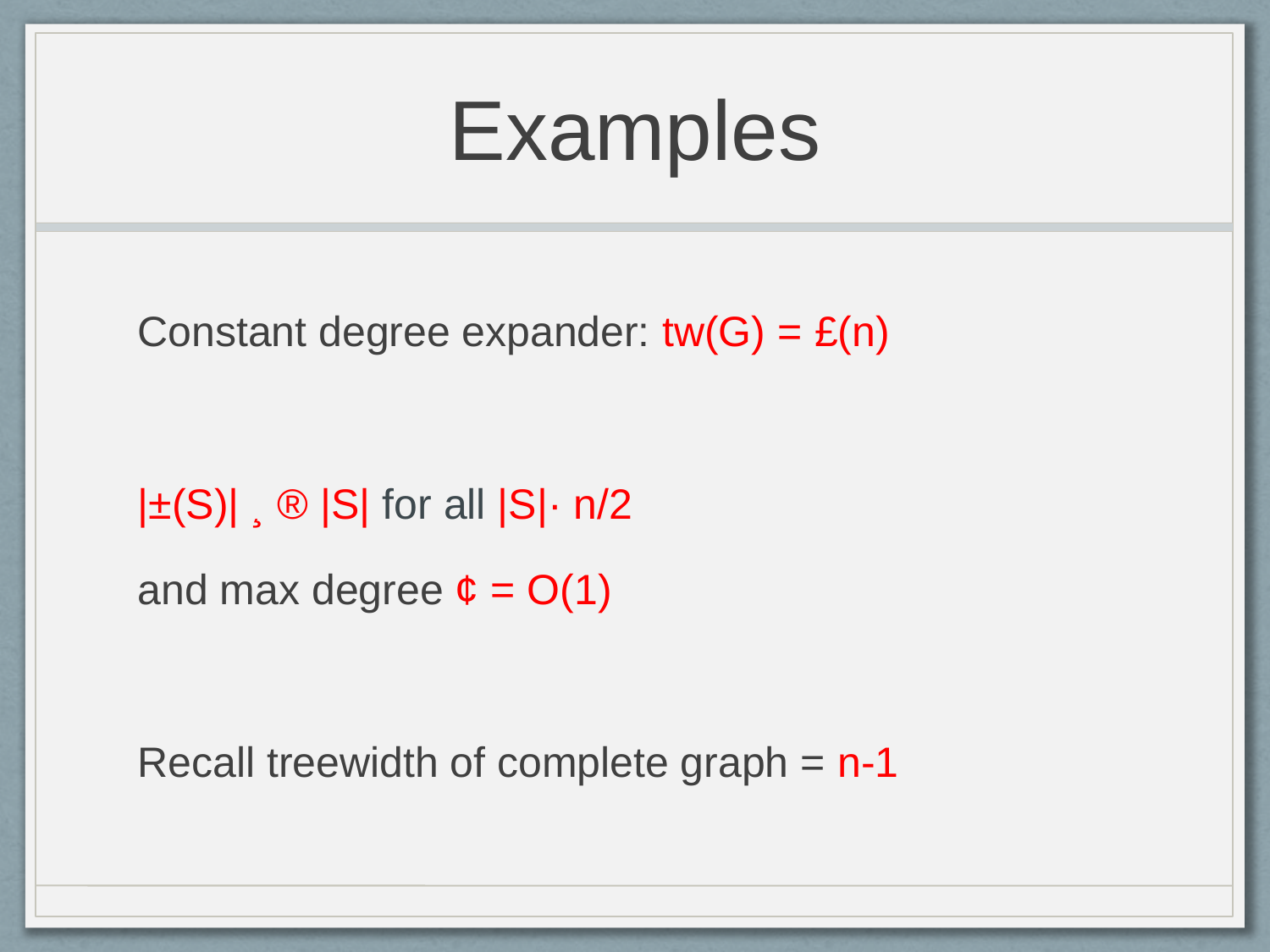

# Examples
Constant degree expander: tw(G) = £(n)

|±(S)| ¸ ® |S| for all |S|· n/2
and max degree ¢ = O(1)

Recall treewidth of complete graph = n-1